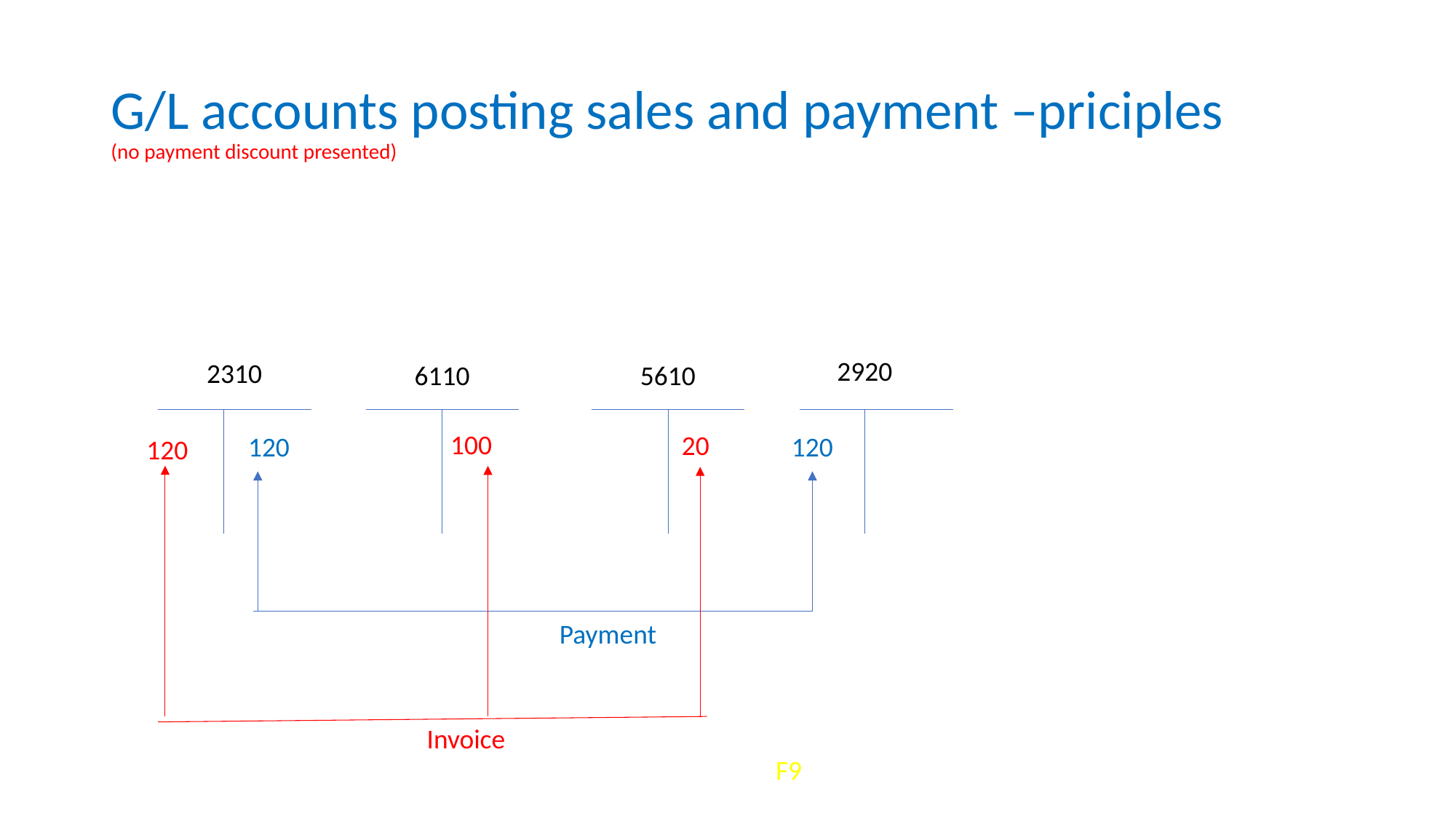

# G/L accounts posting sales and payment –priciples (no payment discount presented)
2920
2310
6110
5610
100
20
120
120
120
F 9
Payment
Invoice
F9